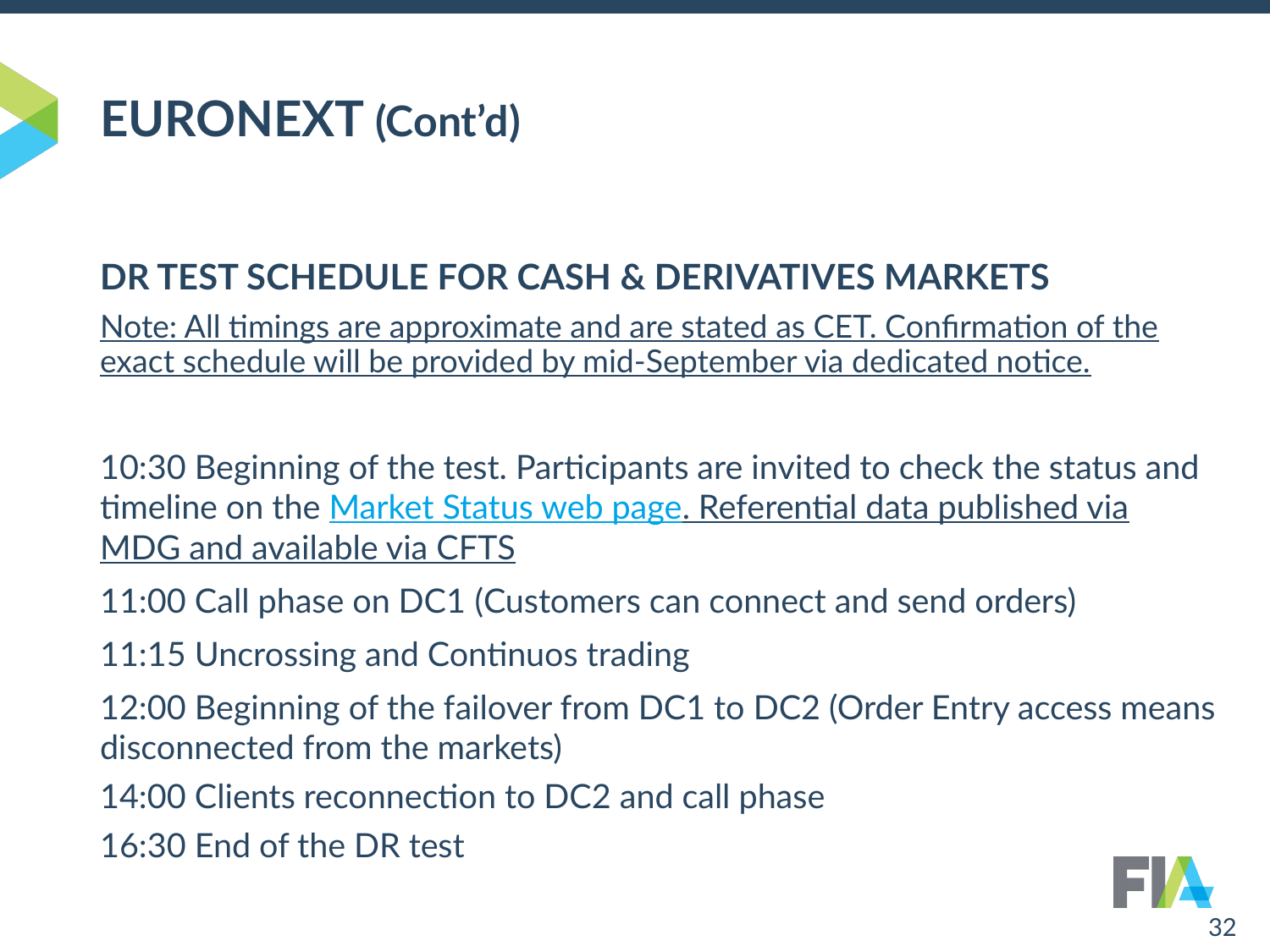

# EURONEXT (Cont’d)
DR TEST SCHEDULE FOR CASH & DERIVATIVES MARKETS
Note: All timings are approximate and are stated as CET. Confirmation of the exact schedule will be provided by mid-September via dedicated notice.

10:30 Beginning of the test. Participants are invited to check the status and timeline on the Market Status web page. Referential data published via MDG and available via CFTS
11:00 Call phase on DC1 (Customers can connect and send orders)
11:15 Uncrossing and Continuos trading
12:00 Beginning of the failover from DC1 to DC2 (Order Entry access means disconnected from the markets)
14:00 Clients reconnection to DC2 and call phase
16:30 End of the DR test